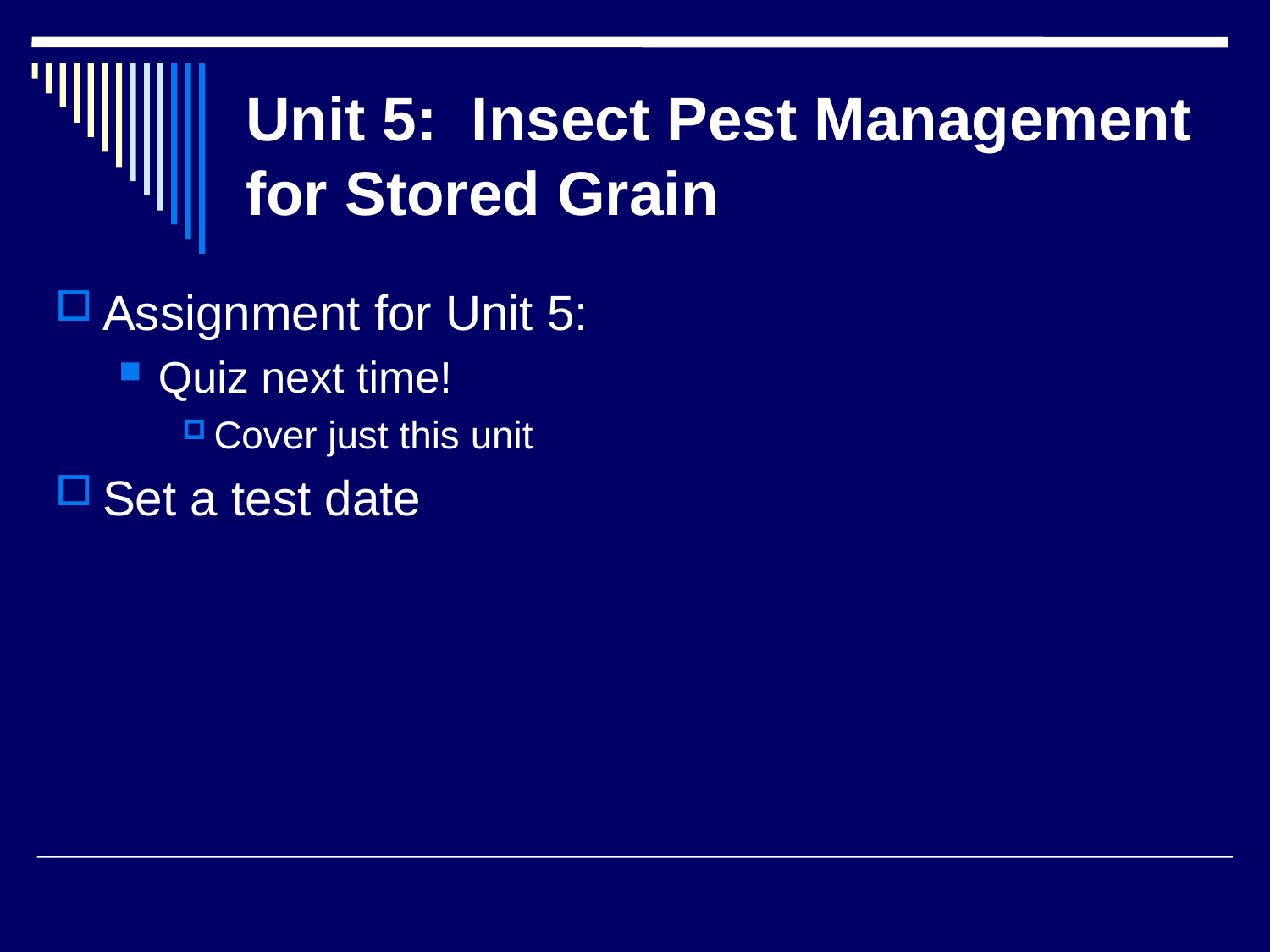

# Unit 5:  Insect Pest Management for Stored Grain
Assignment for Unit 5:
Quiz next time!
Cover just this unit
Set a test date